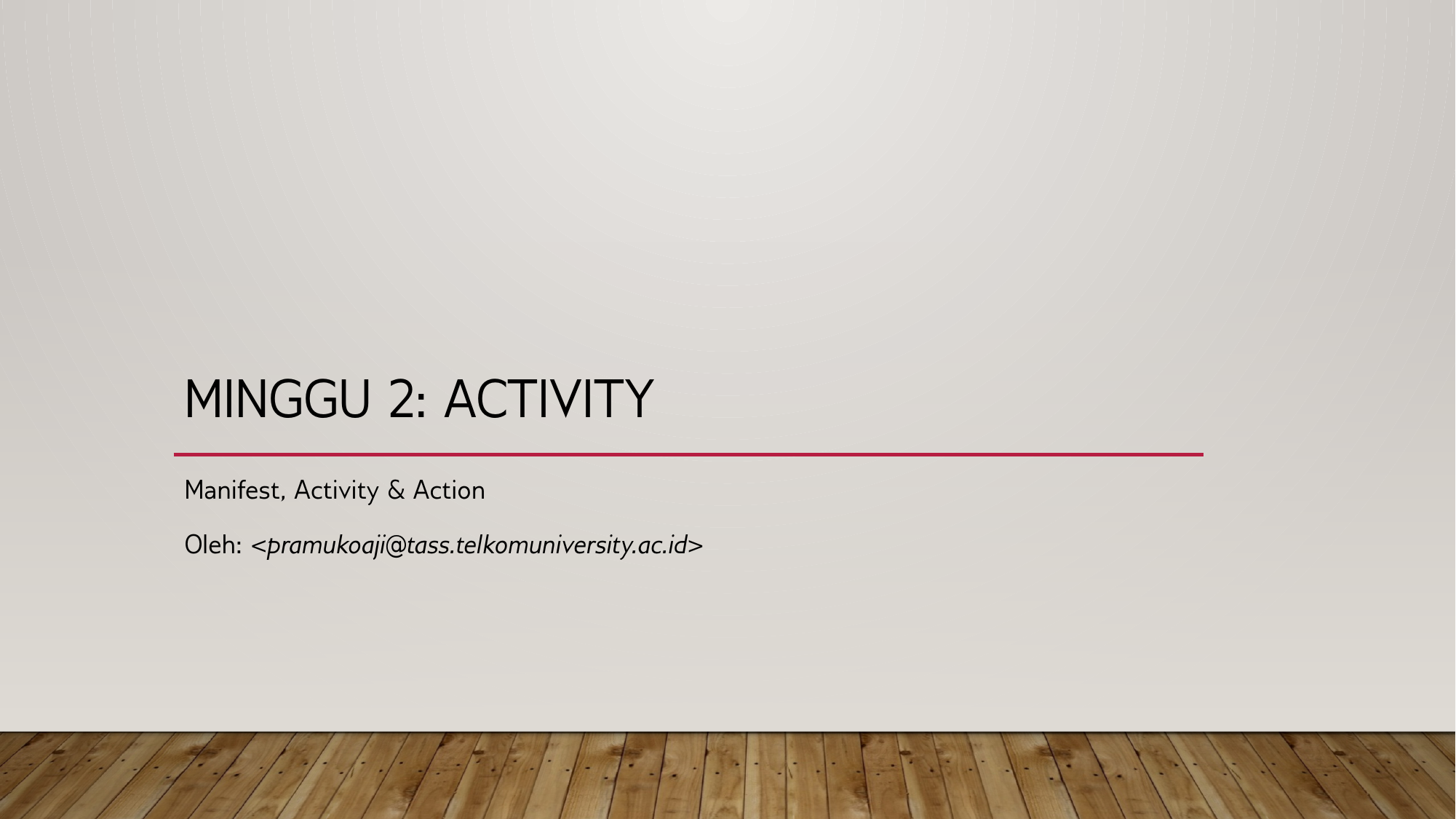

# Minggu 2: Activity
Manifest, Activity & Action
Oleh: <pramukoaji@tass.telkomuniversity.ac.id>